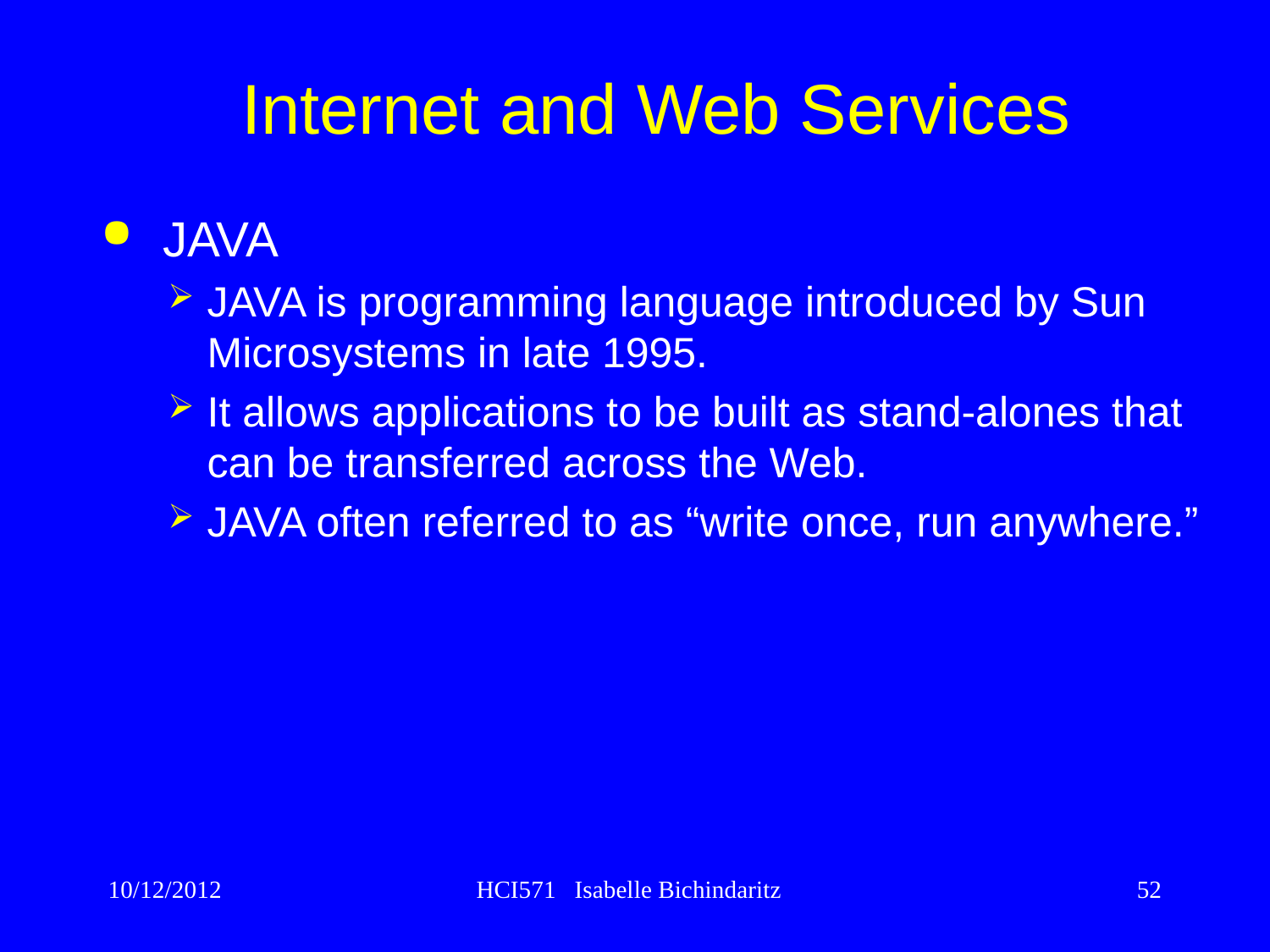

Internet and Web Services
JAVA
JAVA is programming language introduced by Sun Microsystems in late 1995.
It allows applications to be built as stand-alones that can be transferred across the Web.
JAVA often referred to as “write once, run anywhere.”

10/12/2012
HCI571   Isabelle Bichindaritz
52